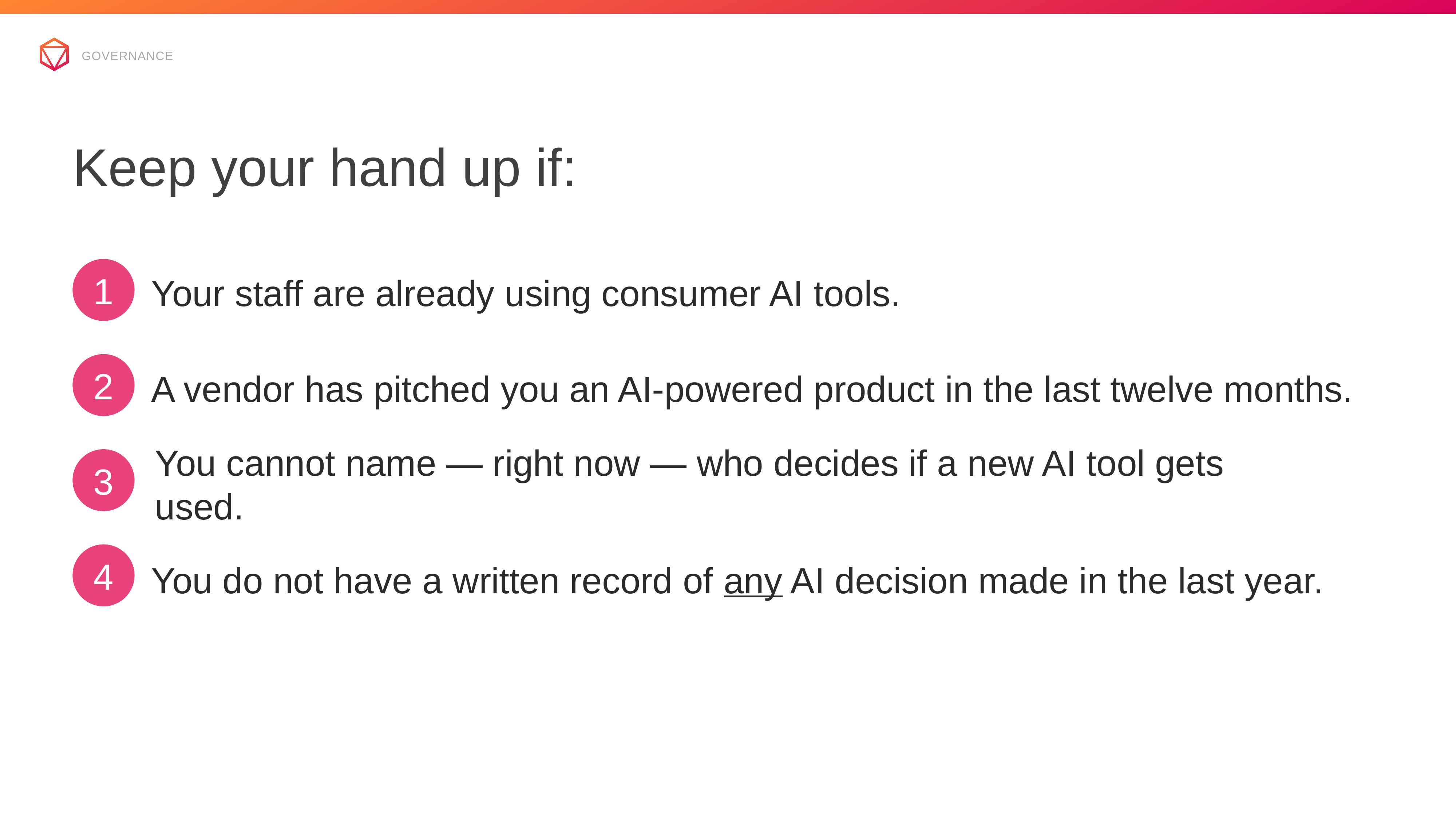

governance
Keep your hand up if:
1
Your staff are already using consumer AI tools.
2
A vendor has pitched you an AI-powered product in the last twelve months.
3
You cannot name — right now — who decides if a new AI tool gets used.
4
You do not have a written record of any AI decision made in the last year.